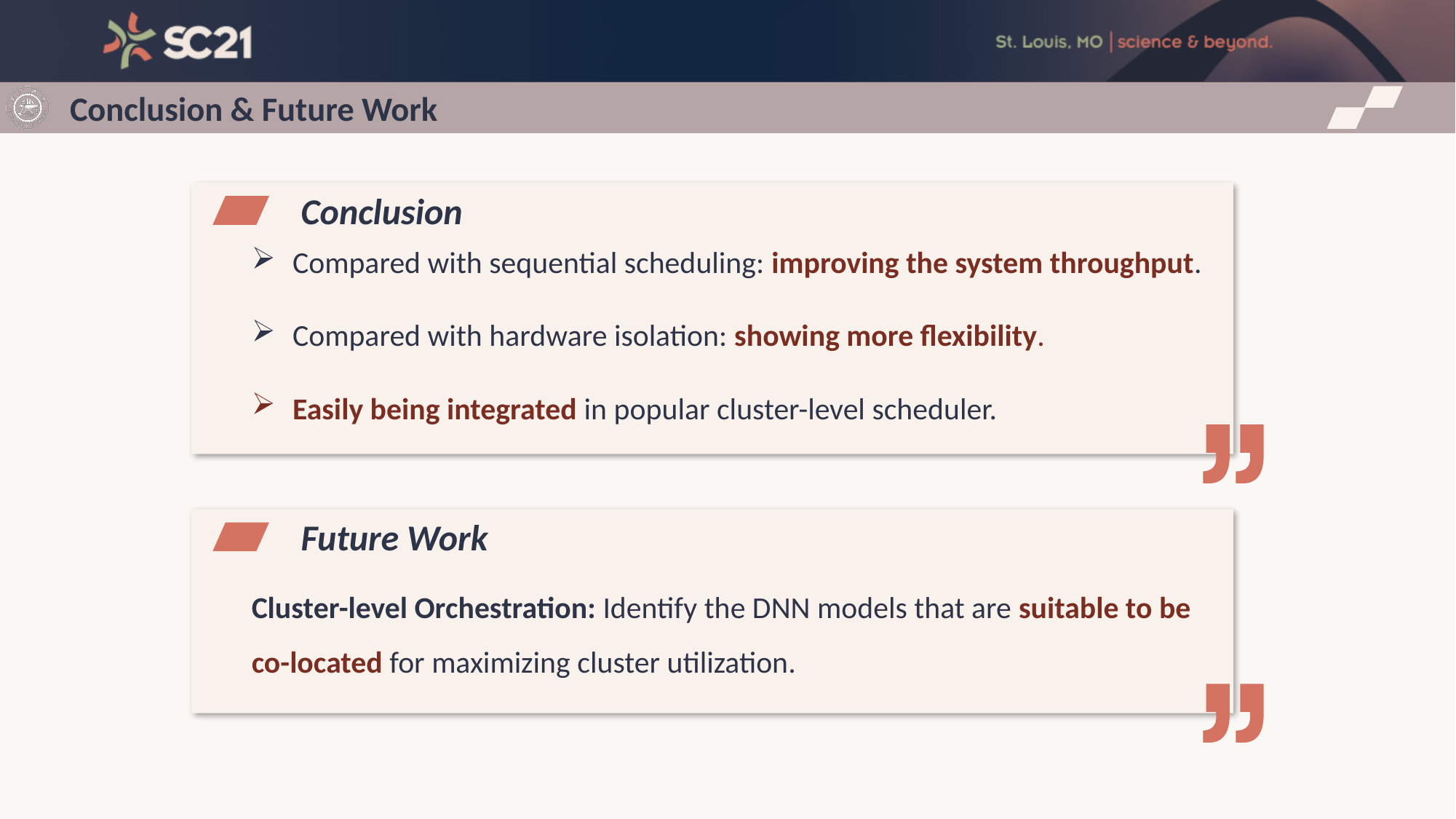

Conclusion & Future Work

Conclusion
Compared with sequential scheduling: improving the system throughput.

Compared with hardware isolation: showing more flexibility.

Easily being integrated in popular cluster-level scheduler.

Future Work
Cluster-level Orchestration: Identify the DNN models that are suitable to be co-located for maximizing cluster utilization.